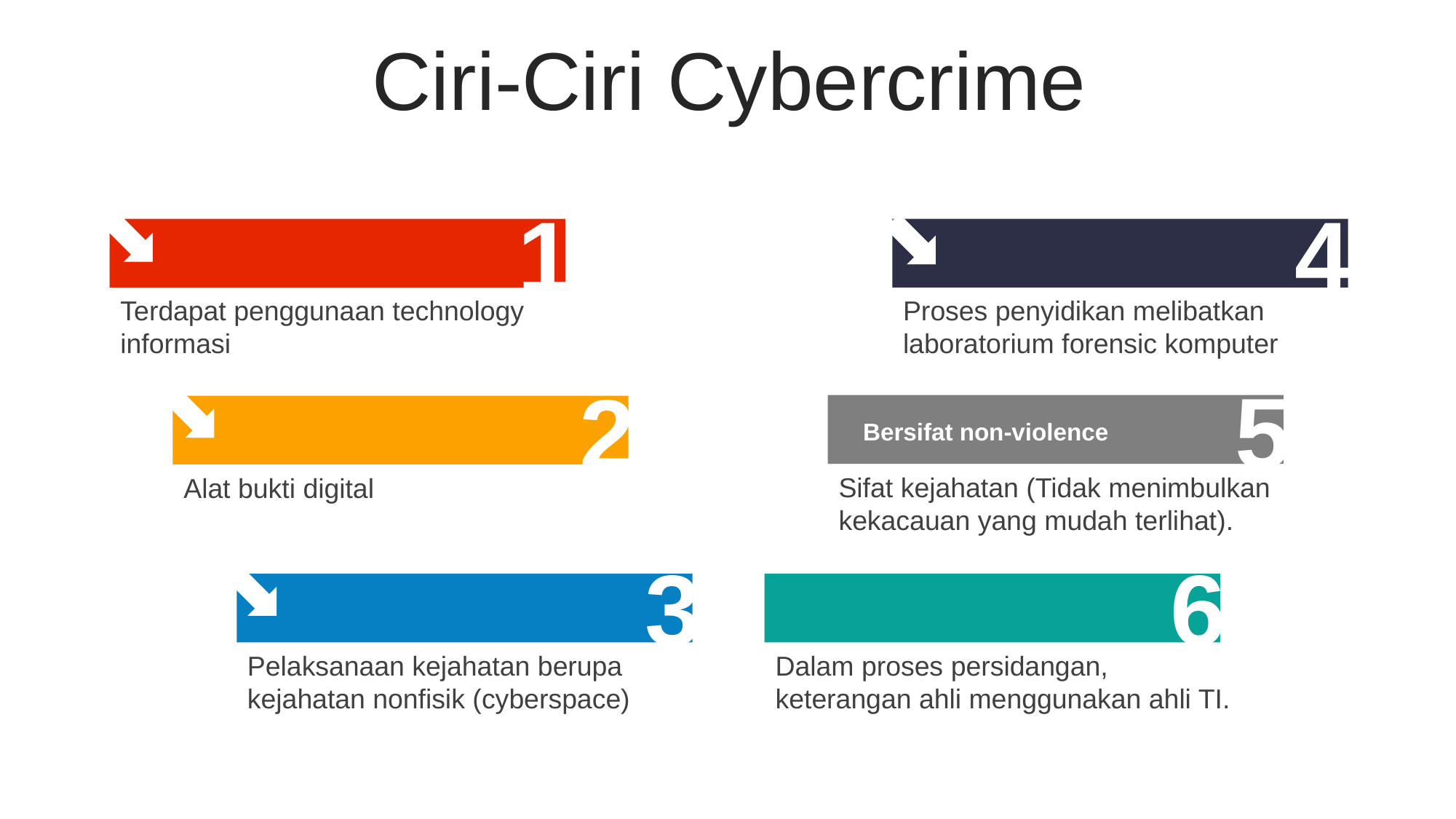

Ciri-Ciri Cybercrime

1
4
Terdapat penggunaan technology informasi
Proses penyidikan melibatkan laboratorium forensic komputer

5
2
Bersifat non-violence
Sifat kejahatan (Tidak menimbulkan kekacauan yang mudah terlihat).
Alat bukti digital

3
6

Pelaksanaan kejahatan berupa kejahatan nonfisik (cyberspace)
Dalam proses persidangan, keterangan ahli menggunakan ahli TI.